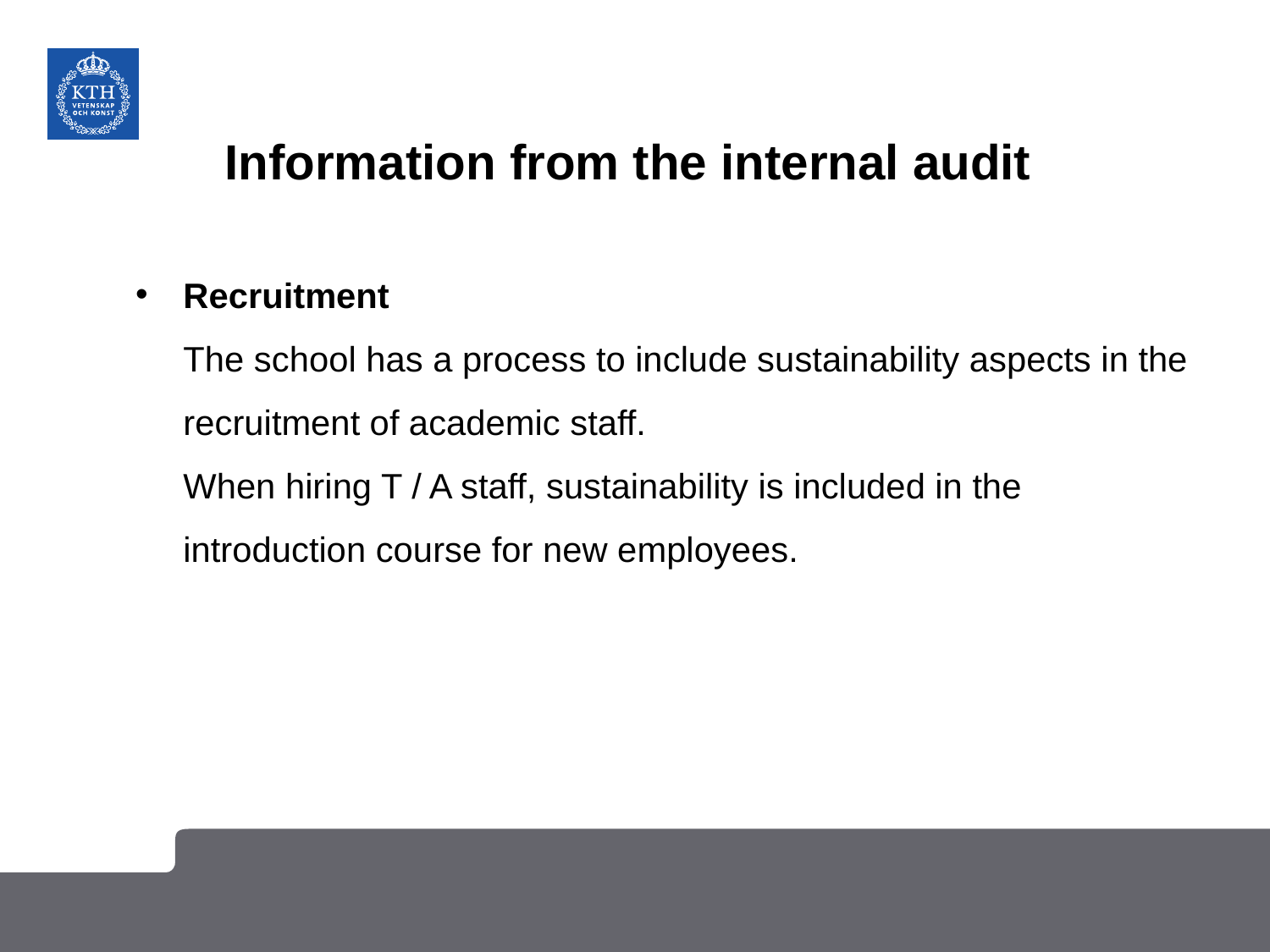

# Information from the internal audit
Recruitment
The school has a process to include sustainability aspects in the recruitment of academic staff.
When hiring T / A staff, sustainability is included in the introduction course for new employees.